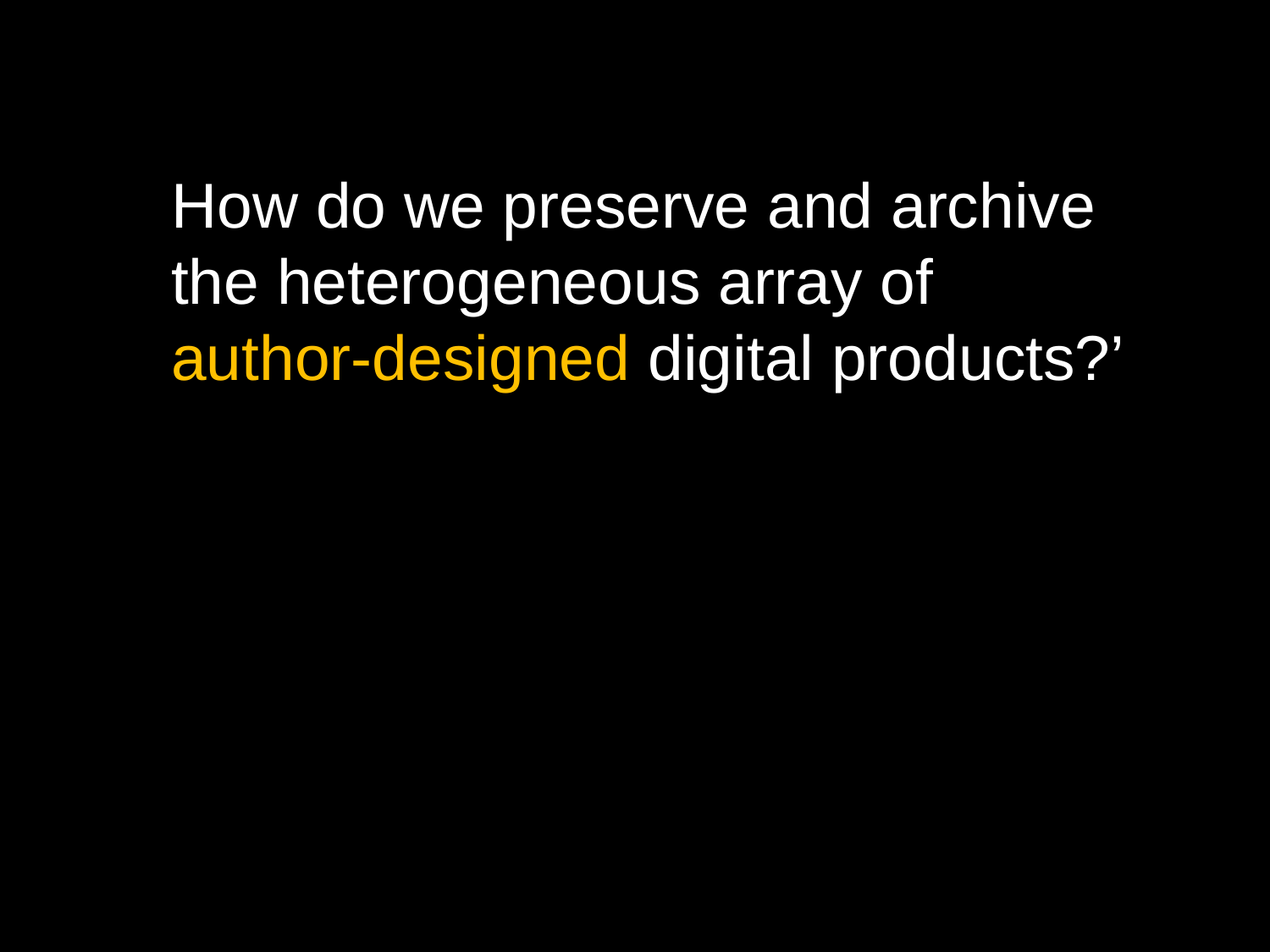

How do we preserve and archive the heterogeneous array of author-designed digital products?’